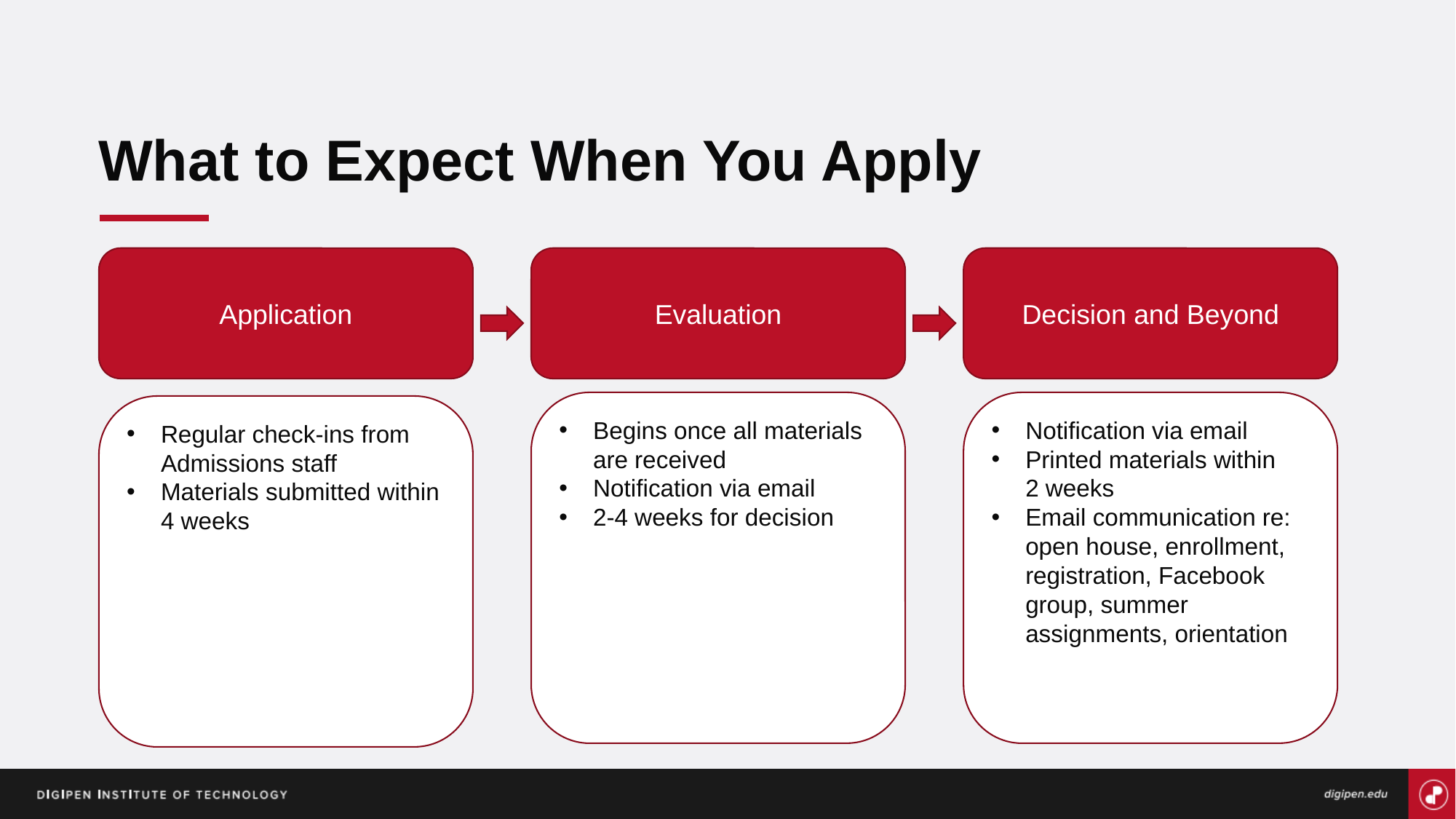

# What to Expect When You Apply
Application
Evaluation
Decision and Beyond

Begins once all materials are received
Notification via email
2-4 weeks for decision

Notification via email
Printed materials within    2 weeks
Email communication re: open house, enrollment, registration, Facebook group, summer assignments, orientation

Regular check-ins from Admissions staff
Materials submitted within 4 weeks